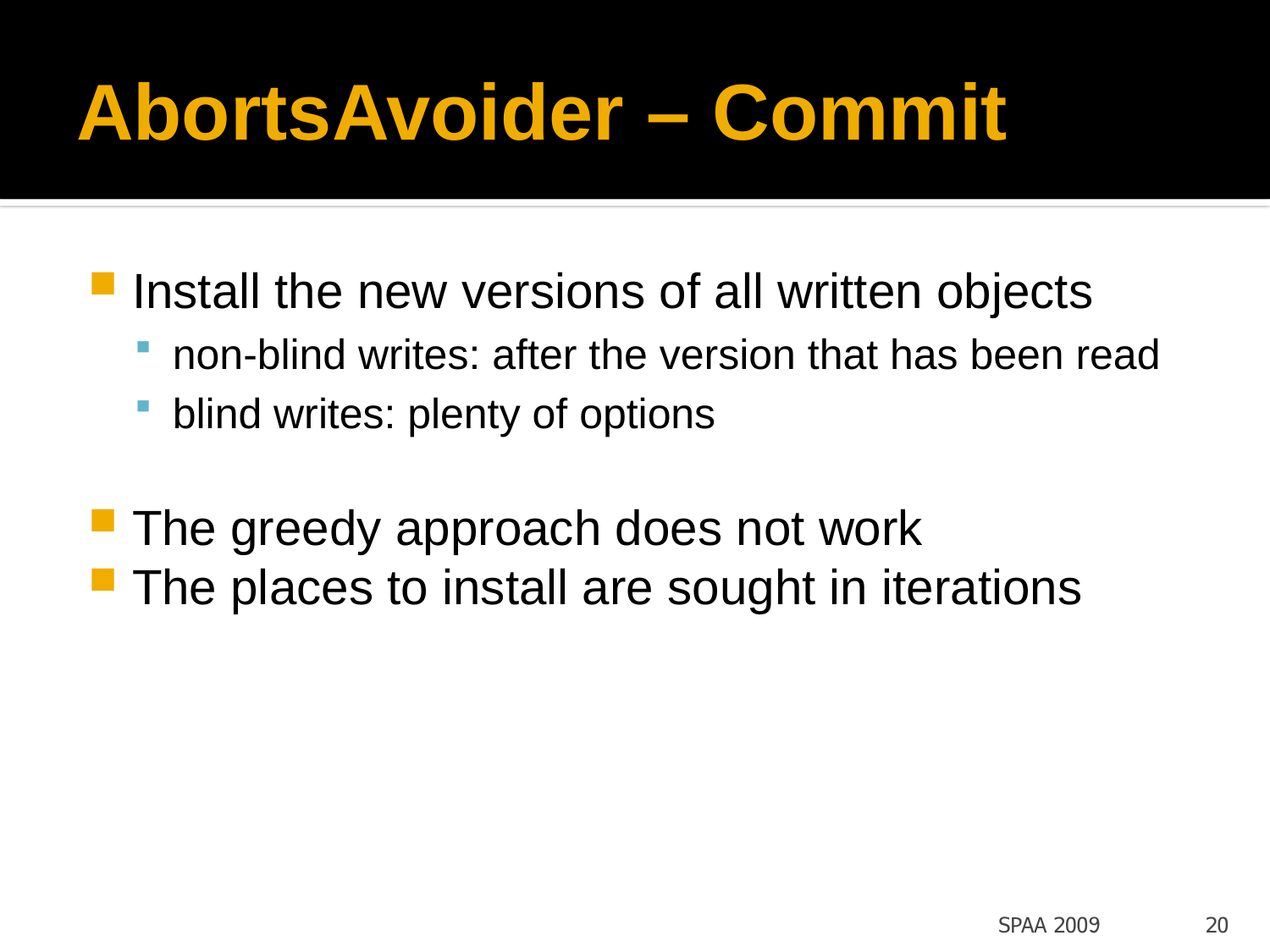

# AbortsAvoider – Commit
Install the new versions of all written objects
non-blind writes: after the version that has been read
blind writes: plenty of options

The greedy approach does not work
The places to install are sought in iterations
SPAA 2009
20